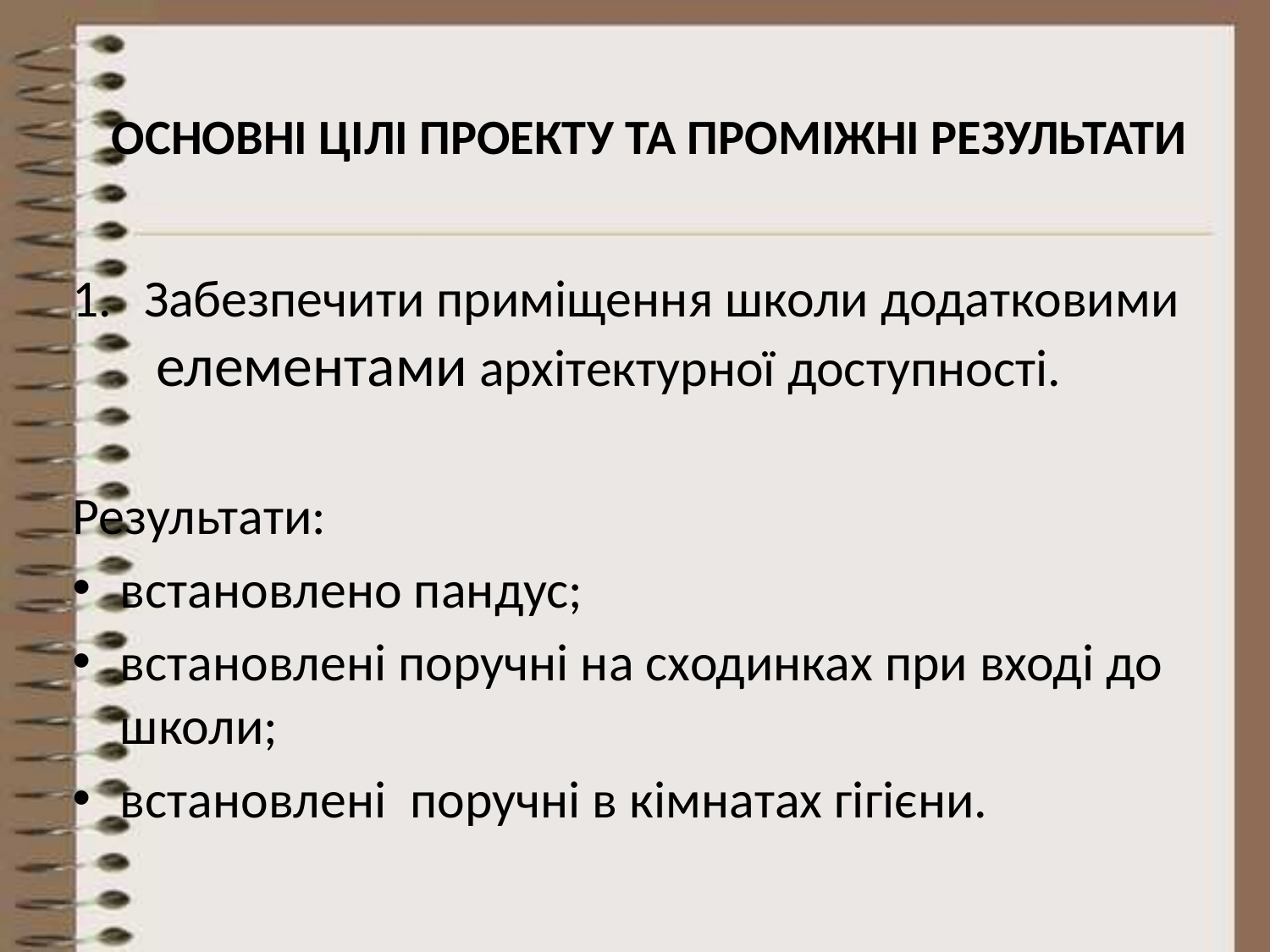

#

ОСНОВНІ ЦІЛІ ПРОЕКТУ ТА ПРОМІЖНІ РЕЗУЛЬТАТИ
Забезпечити приміщення школи додатковими  елементами архітектурної доступності.

Результати:
встановлено пандус;
встановлені поручні на сходинках при вході до школи;
встановлені  поручні в кімнатах гігієни.